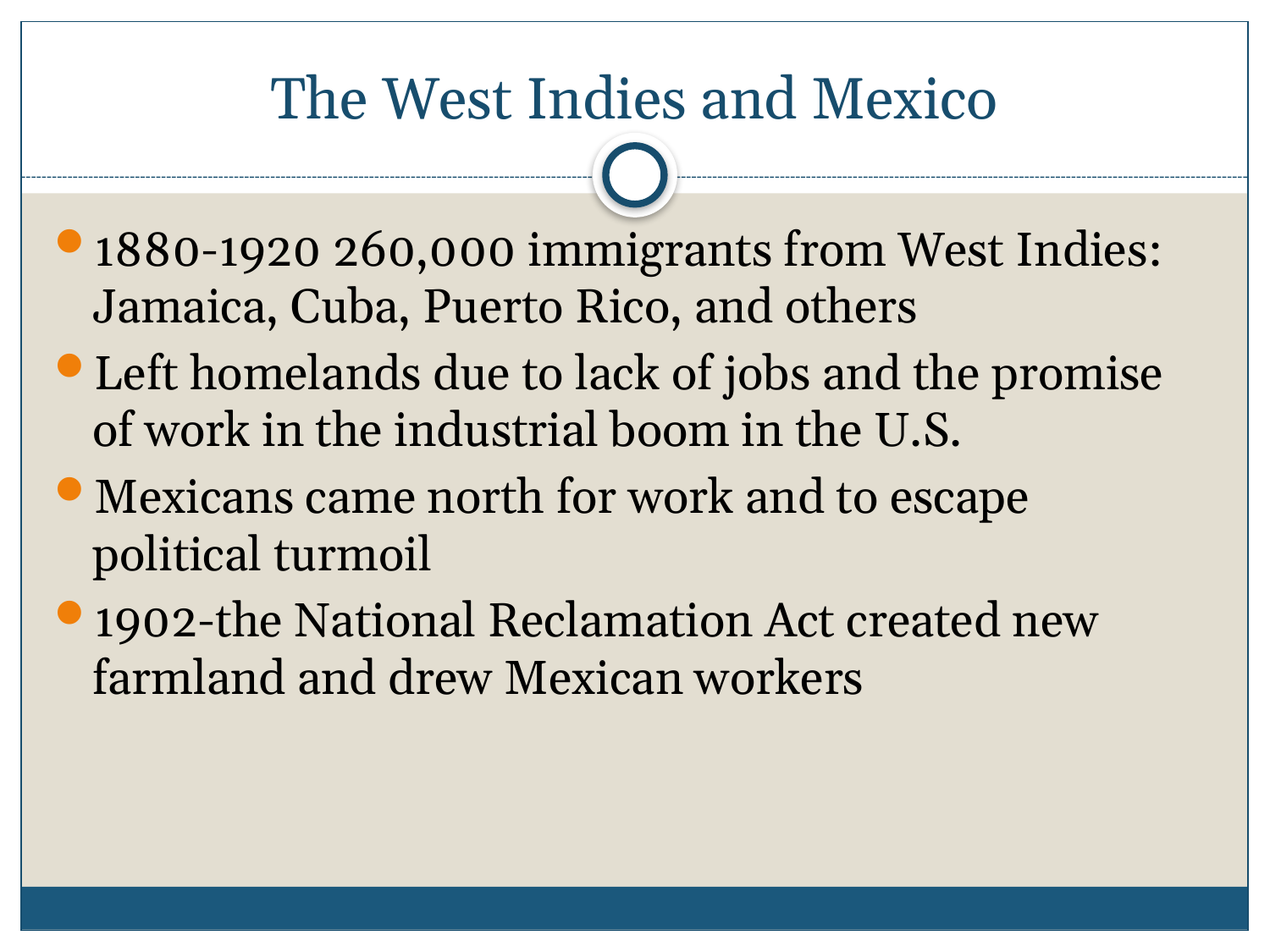

# The West Indies and Mexico
1880-1920 260,000 immigrants from West Indies: Jamaica, Cuba, Puerto Rico, and others
Left homelands due to lack of jobs and the promise of work in the industrial boom in the U.S.
Mexicans came north for work and to escape political turmoil
1902-the National Reclamation Act created new farmland and drew Mexican workers